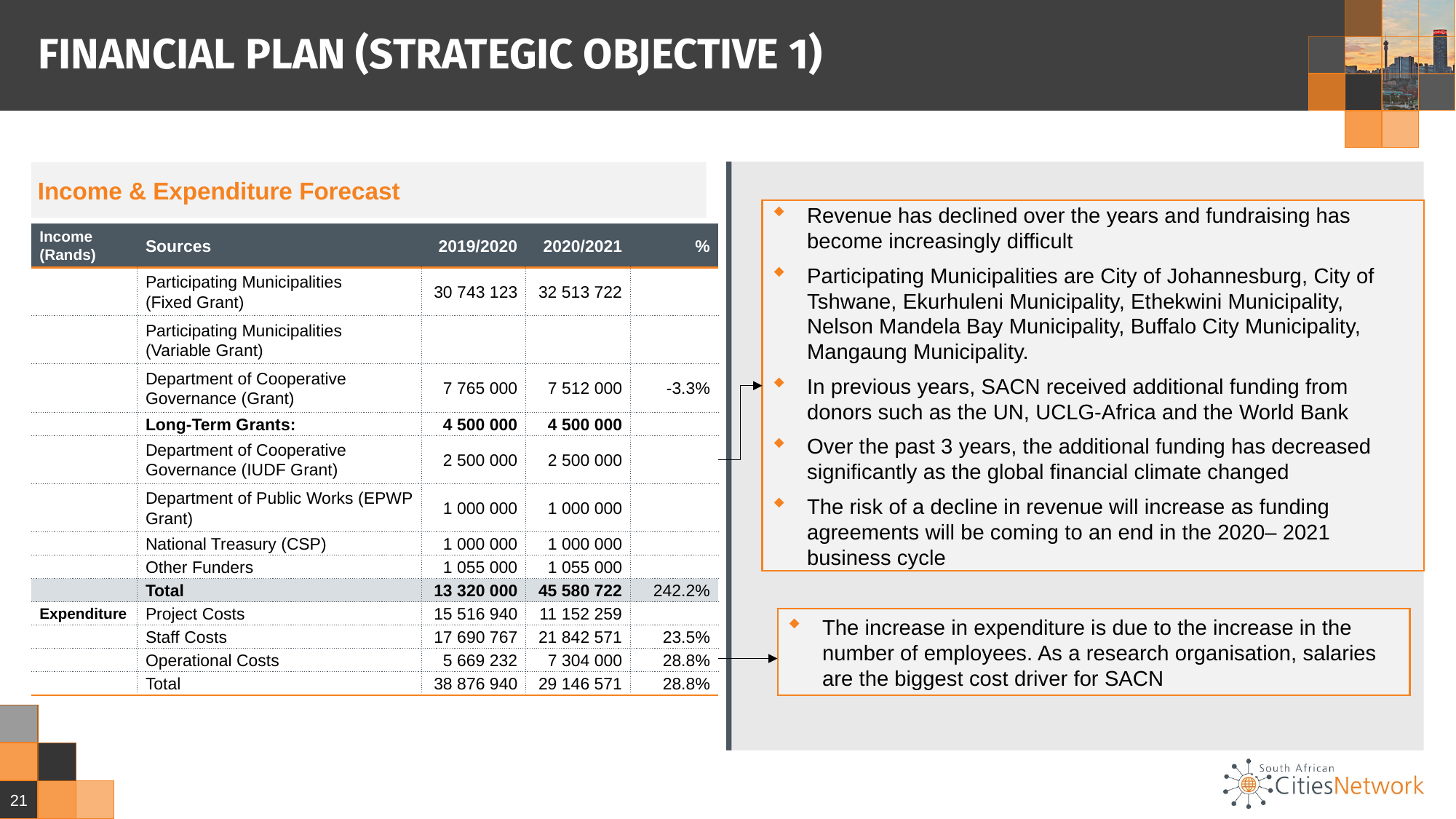

# FINANCIAL PLAN (STRATEGIC OBJECTIVE 1)
Income & Expenditure Forecast
Revenue has declined over the years and fundraising has become increasingly difficult
Participating Municipalities are City of Johannesburg, City of Tshwane, Ekurhuleni Municipality, Ethekwini Municipality, Nelson Mandela Bay Municipality, Buffalo City Municipality,  Mangaung Municipality.
In previous years, SACN received additional funding from donors such as the UN, UCLG-Africa and the World Bank
Over the past 3 years, the additional funding has decreased significantly as the global financial climate changed
The risk of a decline in revenue will increase as funding agreements will be coming to an end in the 2020– 2021 business cycle
| Income (Rands) | Sources | 2019/2020 | 2020/2021 | % |
| --- | --- | --- | --- | --- |
|  | Participating Municipalities (Fixed Grant) | 30 743 123 | 32 513 722 |  |
|  | Participating Municipalities (Variable Grant) |  |  |  |
|  | Department of Cooperative Governance (Grant) | 7 765 000 | 7 512 000 | -3.3% |
|  | Long-Term Grants: | 4 500 000 | 4 500 000 |  |
|  | Department of Cooperative Governance (IUDF Grant) | 2 500 000 | 2 500 000 |  |
|  | Department of Public Works (EPWP Grant) | 1 000 000 | 1 000 000 |  |
|  | National Treasury (CSP) | 1 000 000 | 1 000 000 |  |
|  | Other Funders | 1 055 000 | 1 055 000 |  |
|  | Total | 13 320 000 | 45 580 722 | 242.2% |
| Expenditure | Project Costs | 15 516 940 | 11 152 259 |  |
|  | Staff Costs | 17 690 767 | 21 842 571 | 23.5% |
|  | Operational Costs | 5 669 232 | 7 304 000 | 28.8% |
|  | Total | 38 876 940 | 29 146 571 | 28.8% |
The increase in expenditure is due to the increase in the number of employees. As a research organisation, salaries are the biggest cost driver for SACN
21